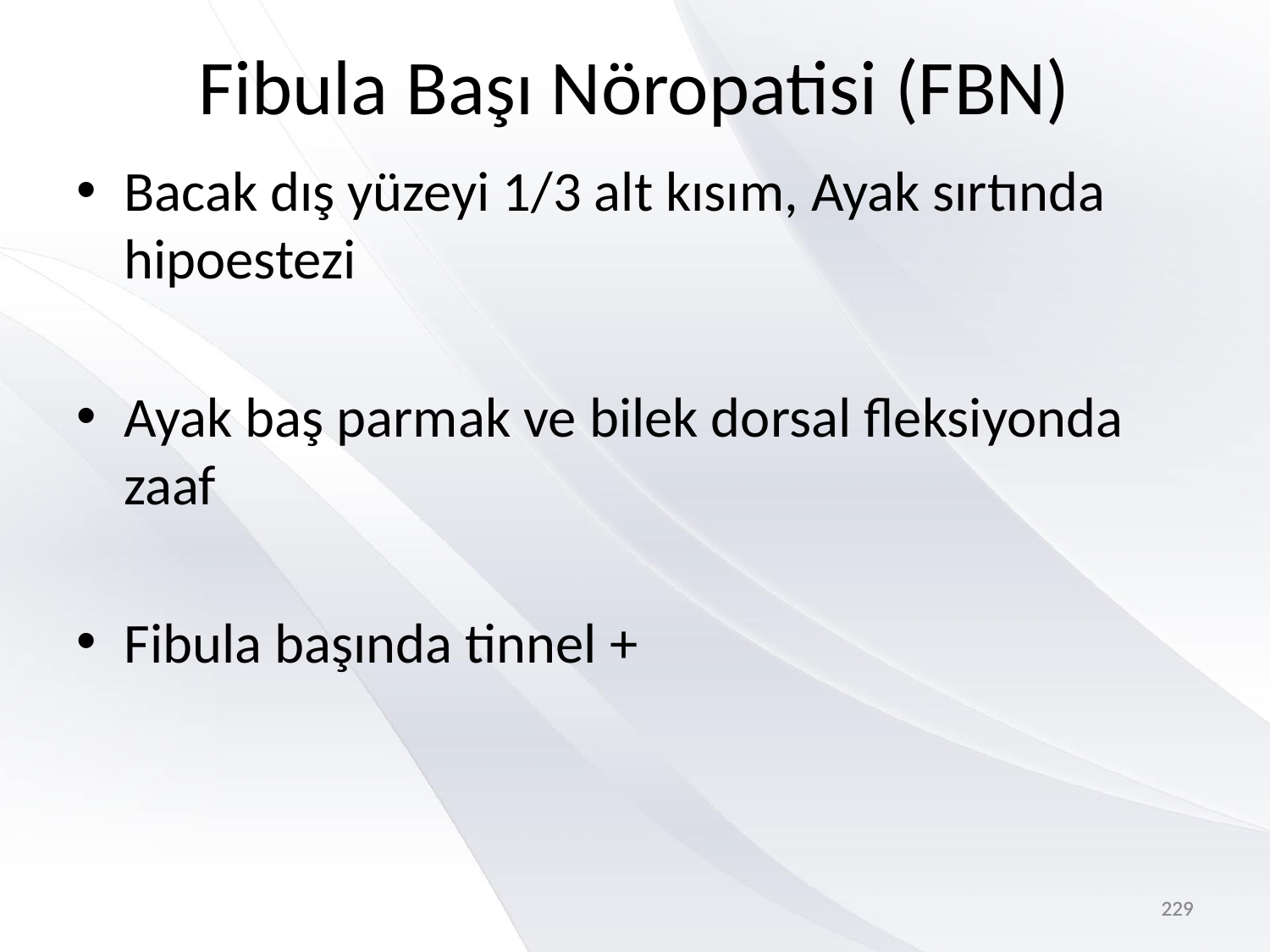

# Fibula Başı Nöropatisi (FBN)
Bacak dış yüzeyi 1/3 alt kısım, Ayak sırtında hipoestezi

Ayak baş parmak ve bilek dorsal fleksiyonda zaaf

Fibula başında tinnel +

229
229